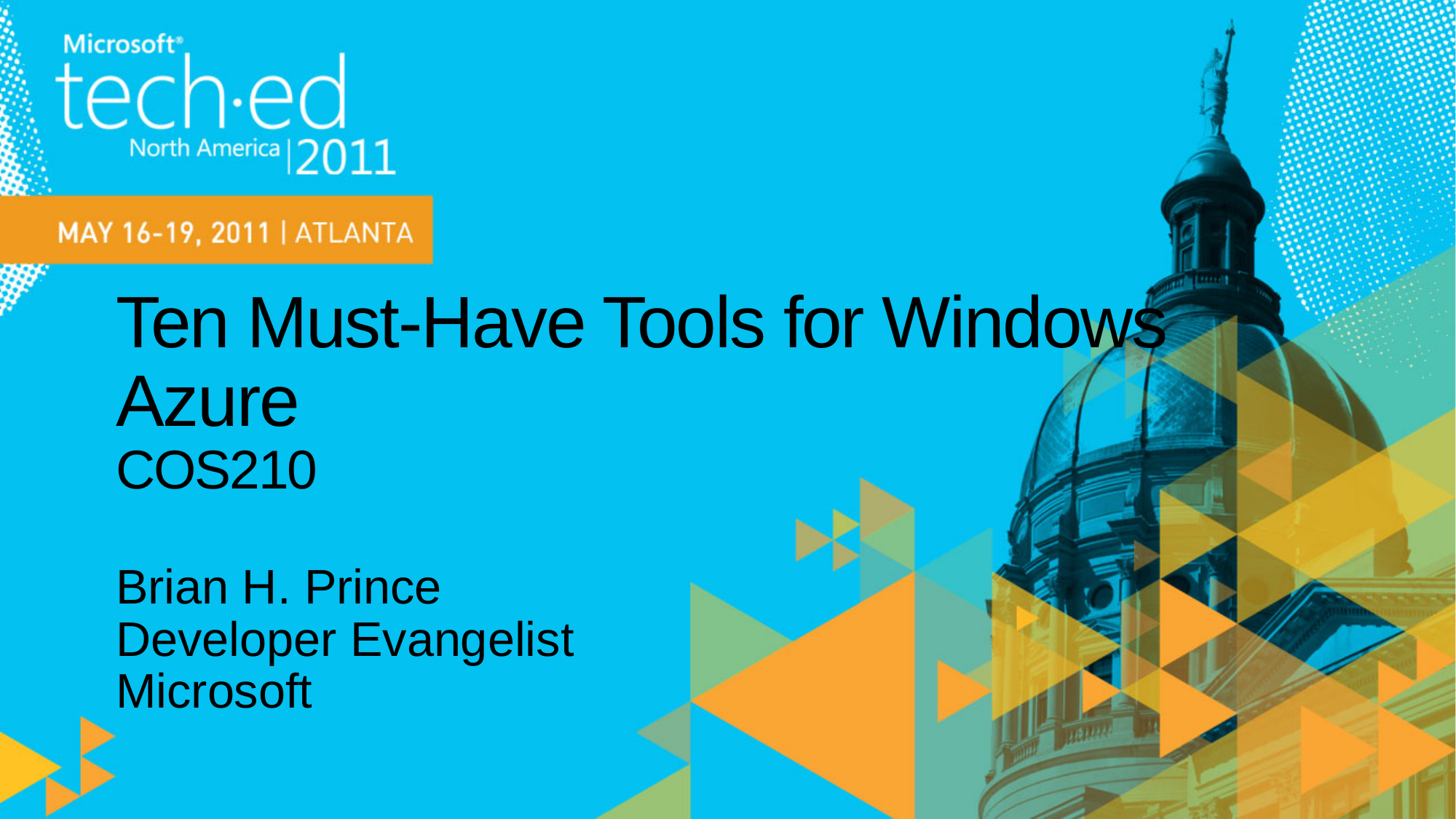

# Ten Must-Have Tools for Windows Azure COS210
Brian H. Prince
Developer Evangelist
Microsoft